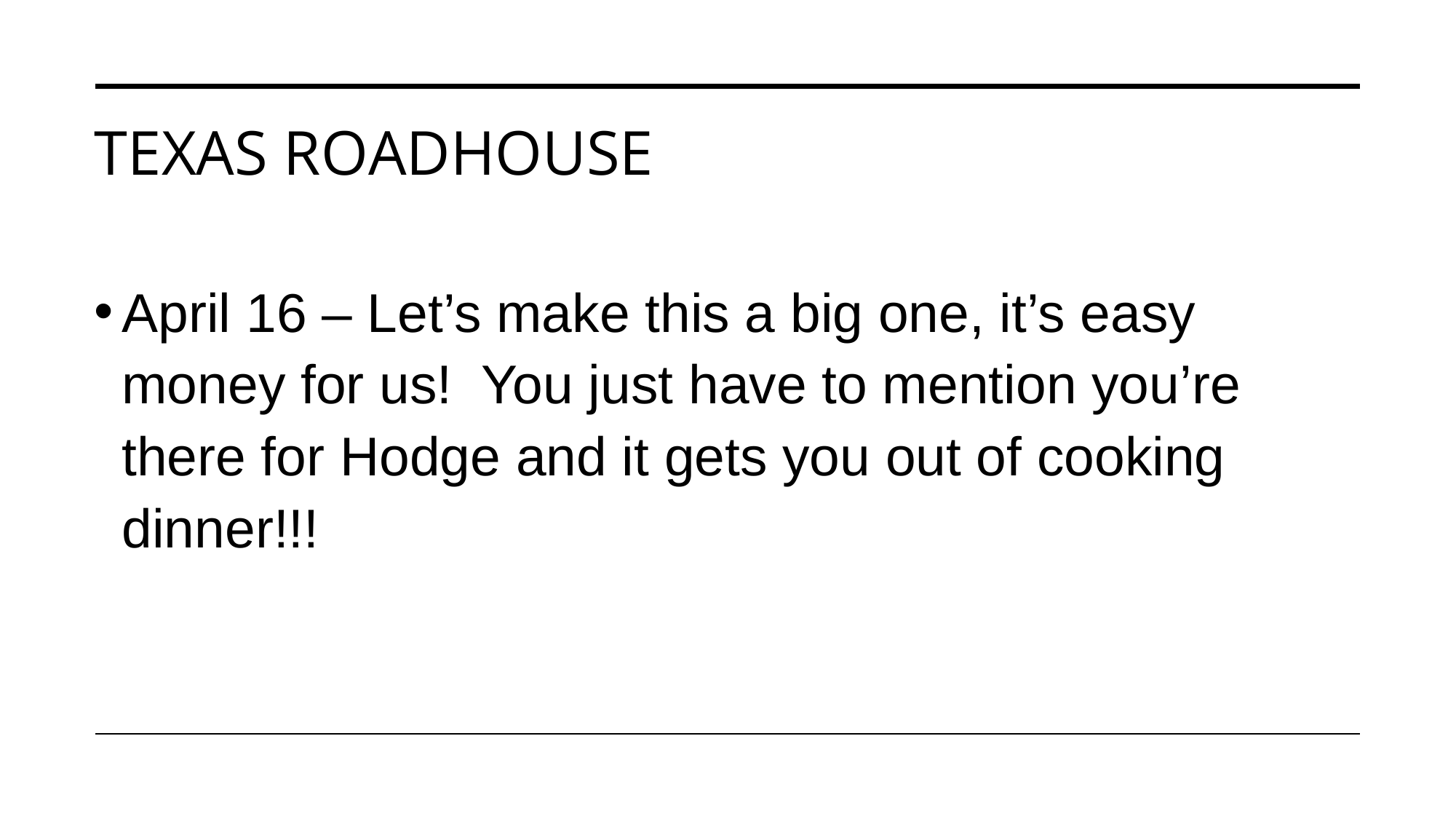

# TEXAS ROADHOUSE
April 16 – Let’s make this a big one, it’s easy money for us!  You just have to mention you’re there for Hodge and it gets you out of cooking dinner!!!